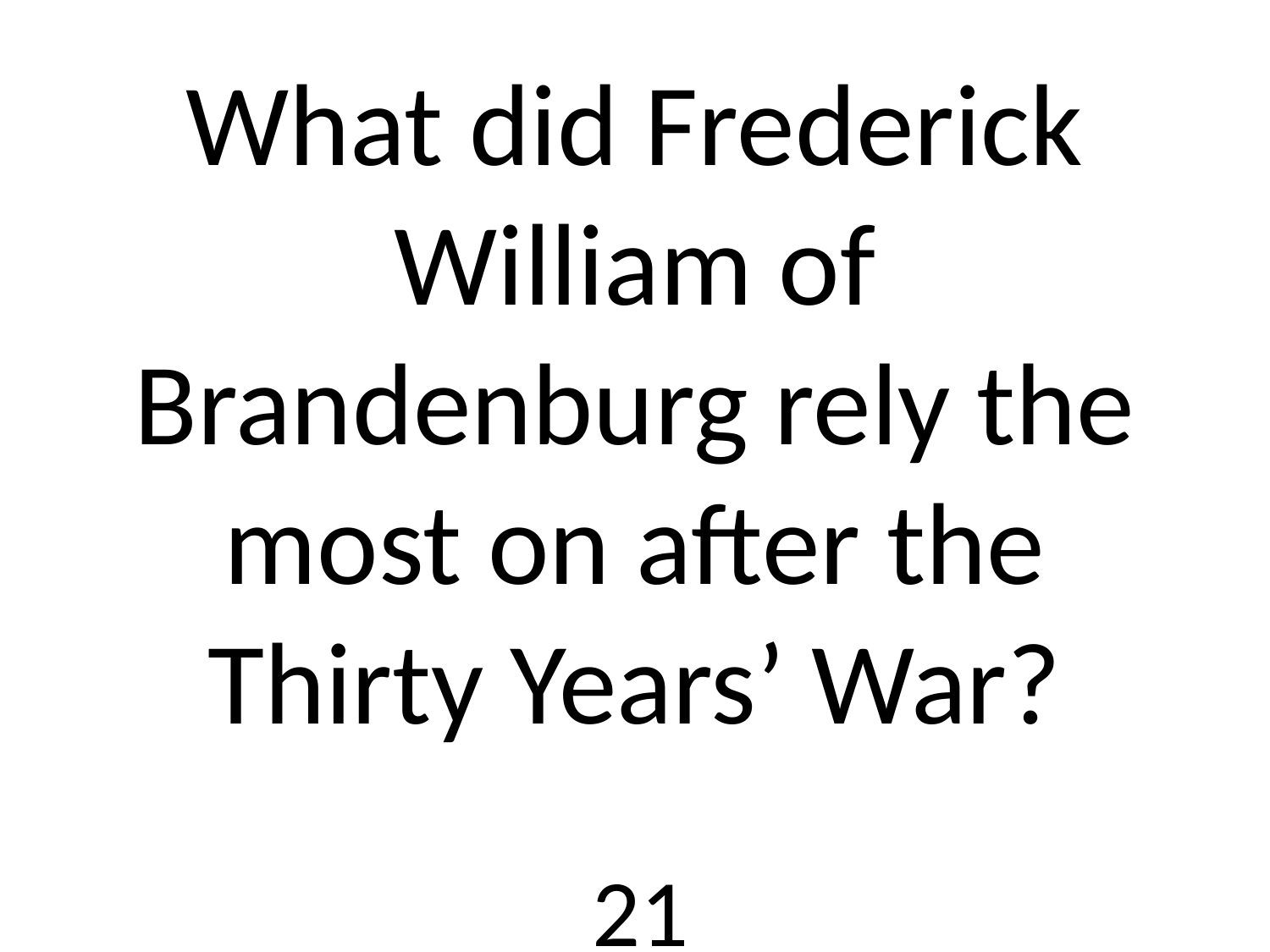

# What did Frederick William of Brandenburg rely the most on after the Thirty Years’ War?